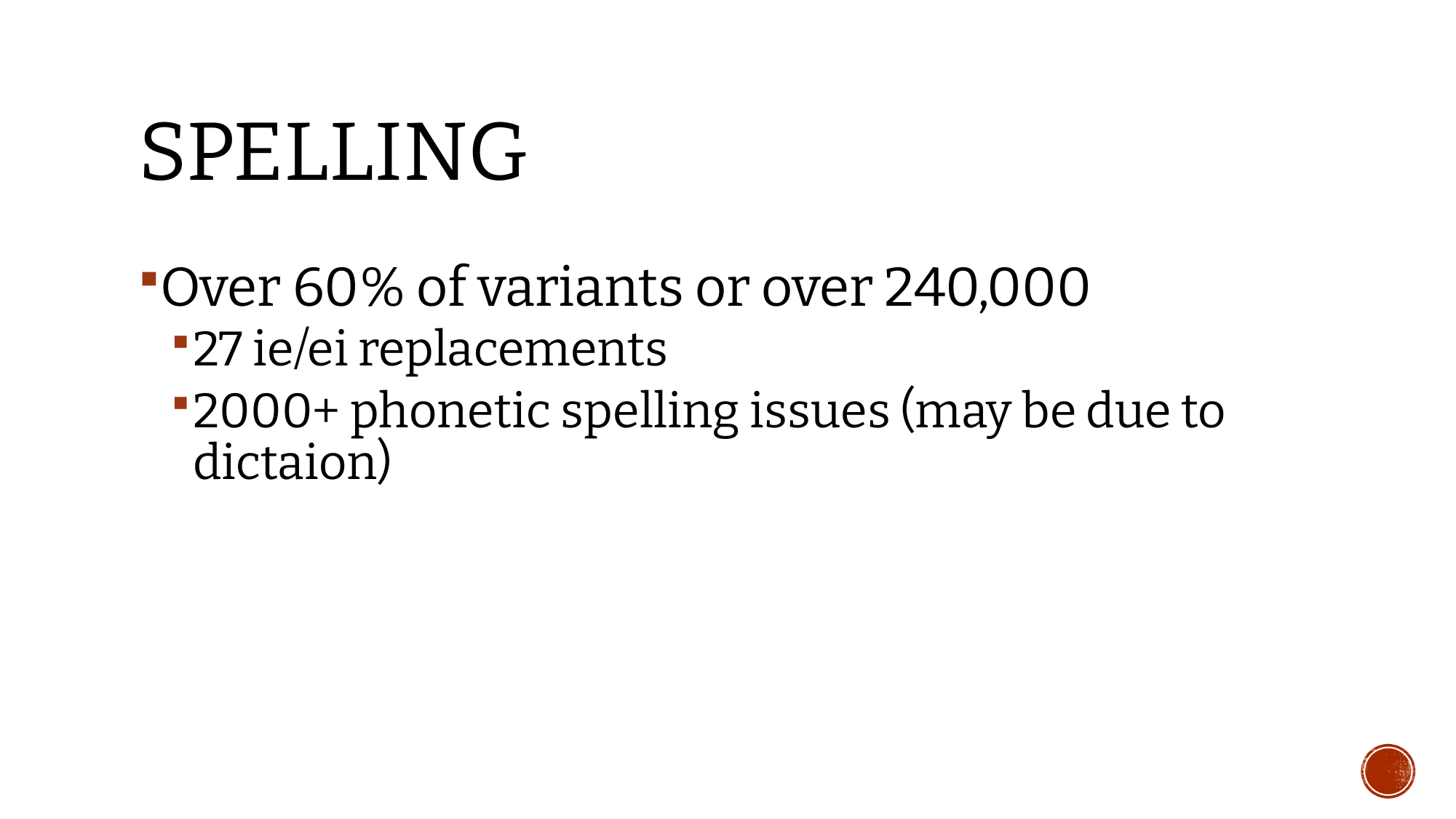

# Spelling
Over 60% of variants or over 240,000
27 ie/ei replacements
2000+ phonetic spelling issues (may be due to dictaion)